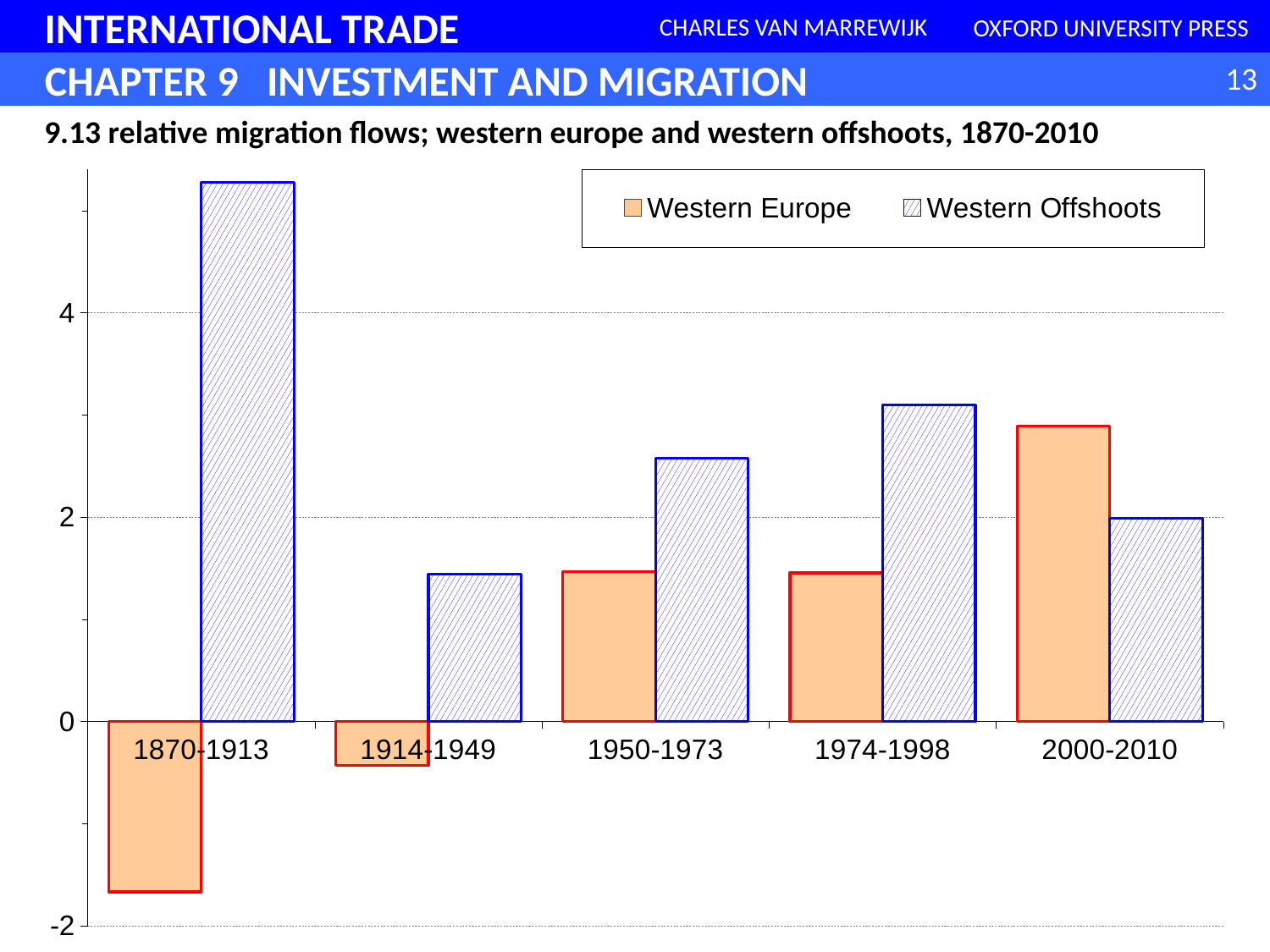

### Chart

| Category | Western Europe | Western Offshoots |
|---|---|---|
| 1870-1913 | -1.667704414287041 | 5.276115998946844 |
| 1914-1949 | -0.43136552750985946 | 1.4428071658027397 |
| 1950-1973 | 1.4632625283220997 | 2.576953705910994 |
| 1974-1998 | 1.4539513250951623 | 3.0950417773999783 |
| 2000-2010 | 2.8877369251238627 | 1.985290334658281 |
9.13 relative migration flows; western europe and western offshoots, 1870-2010